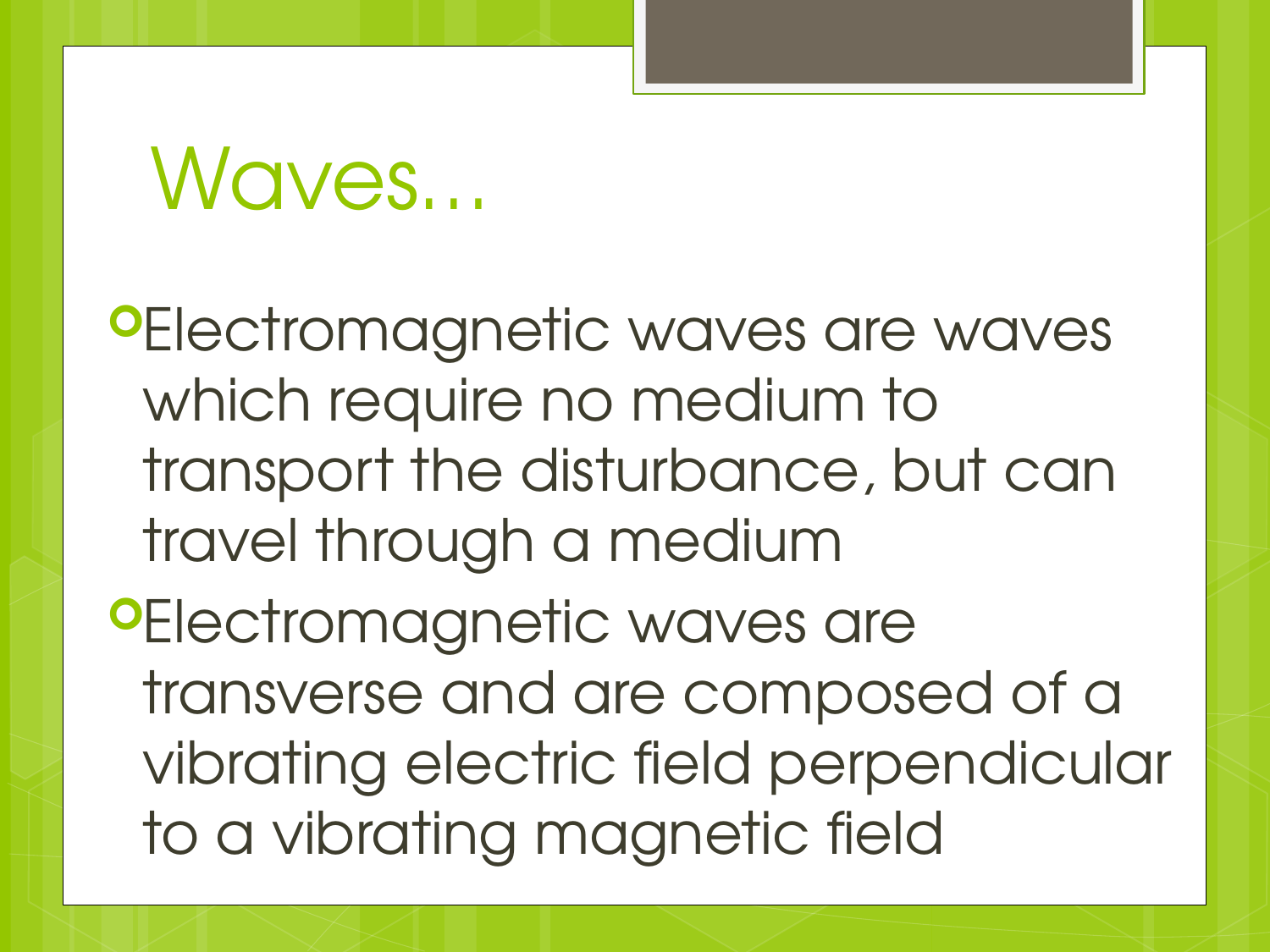

# Waves…

Electromagnetic waves are waves which require no medium to transport the disturbance, but can travel through a medium
Electromagnetic waves are transverse and are composed of a vibrating electric field perpendicular to a vibrating magnetic field